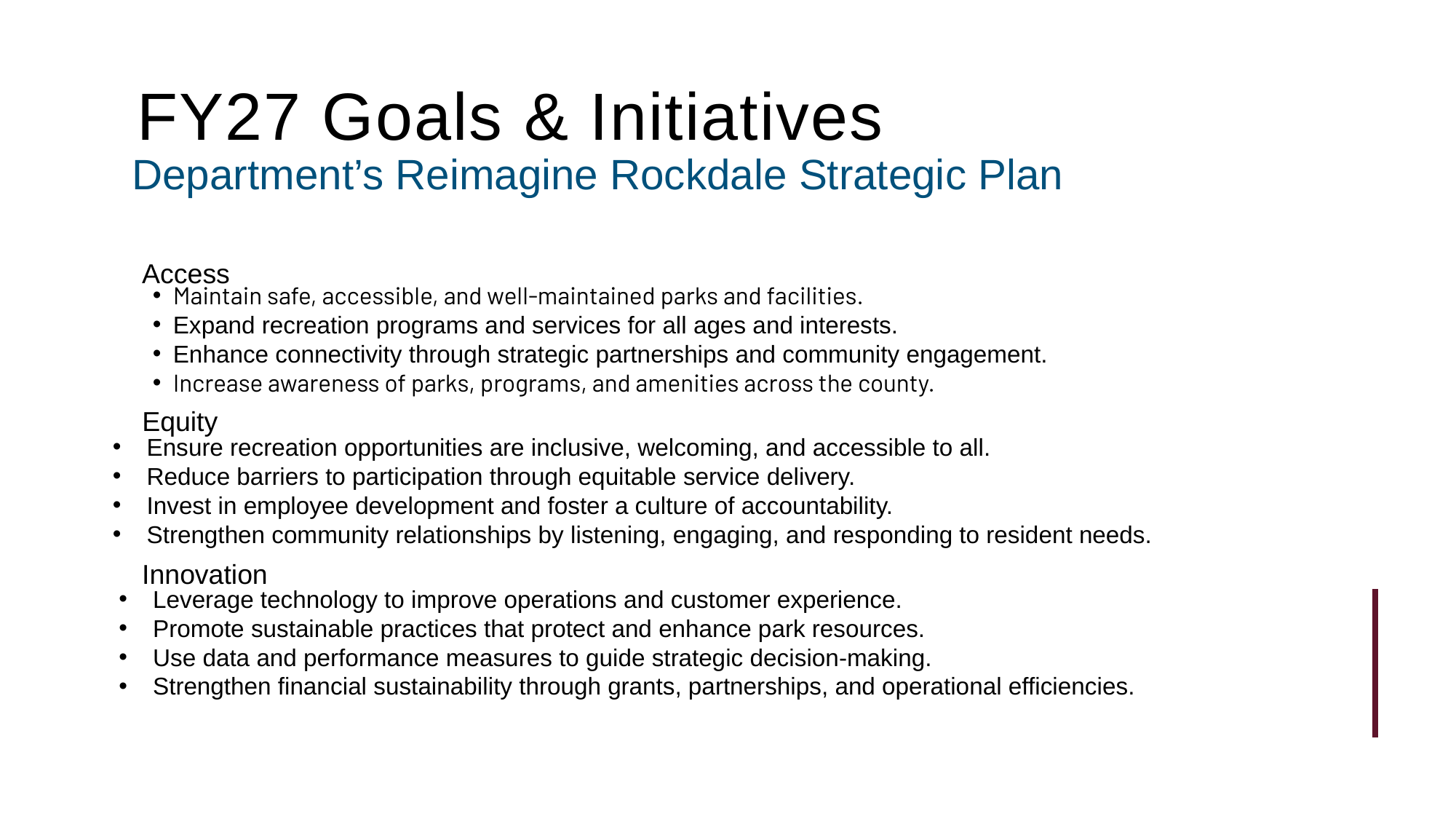

FY27 Goals & Initiatives
Department’s Reimagine Rockdale Strategic Plan
Access
Maintain safe, accessible, and well-maintained parks and facilities.
Expand recreation programs and services for all ages and interests.
Enhance connectivity through strategic partnerships and community engagement.
Increase awareness of parks, programs, and amenities across the county.
Equity
Ensure recreation opportunities are inclusive, welcoming, and accessible to all.
Reduce barriers to participation through equitable service delivery.
Invest in employee development and foster a culture of accountability.
Strengthen community relationships by listening, engaging, and responding to resident needs.
Innovation
Leverage technology to improve operations and customer experience.
Promote sustainable practices that protect and enhance park resources.
Use data and performance measures to guide strategic decision-making.
Strengthen financial sustainability through grants, partnerships, and operational efficiencies.